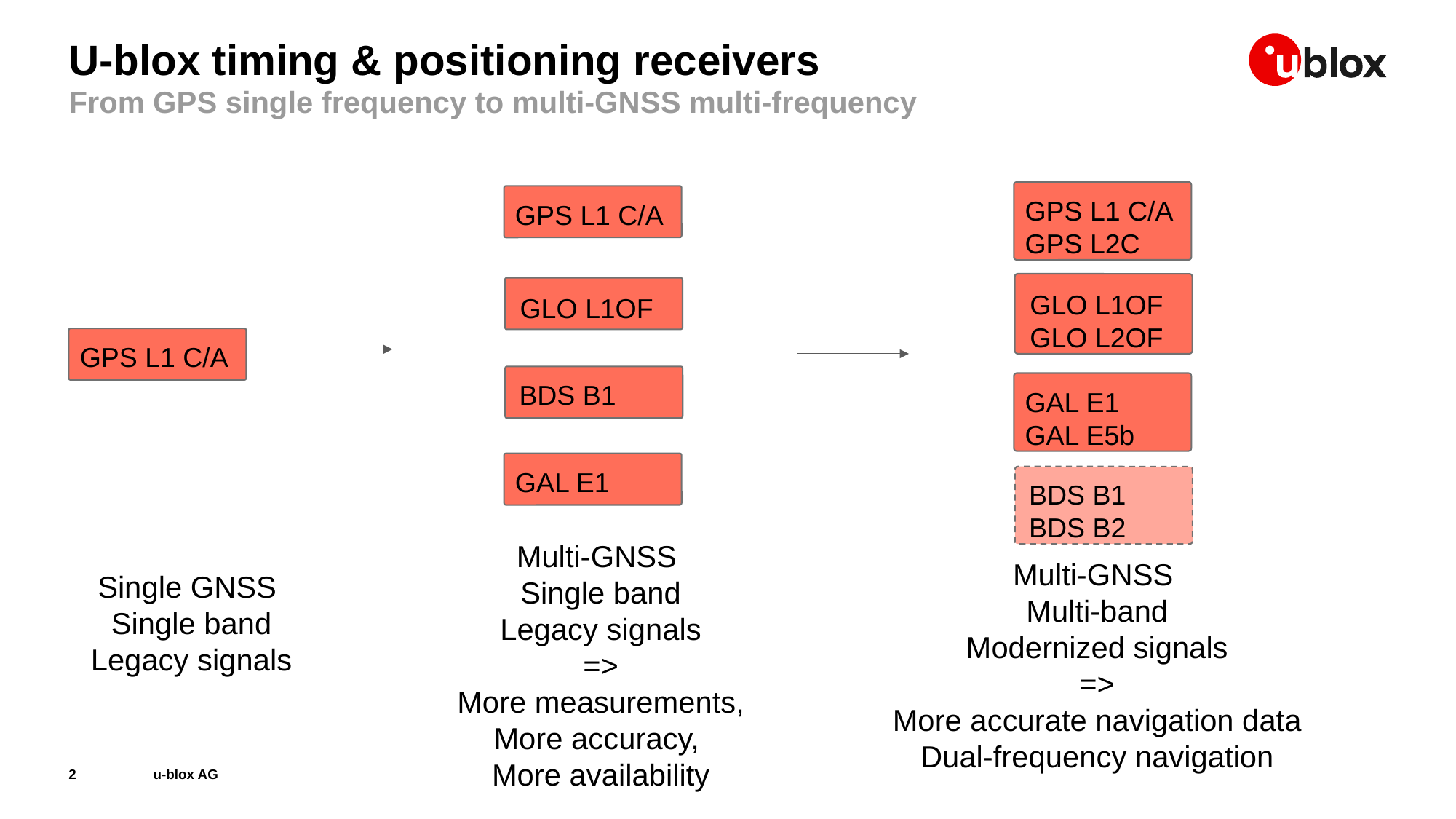

# U-blox timing & positioning receivers
From GPS single frequency to multi-GNSS multi-frequency

GPS L1 C/A
GPS L2C
GPS L1 C/A

GLO L1OF
GLO L2OF
GLO L1OF

GPS L1 C/A

BDS B1
GAL E1
GAL E5b

GAL E1

BDS B1
BDS B2
Multi-GNSS
Single band
Legacy signals
=>
More measurements, More accuracy,
More availability
Multi-GNSS
Multi-band
Modernized signals
=>
More accurate navigation data
Dual-frequency navigation
Single GNSS
Single band
Legacy signals
2
u-blox AG